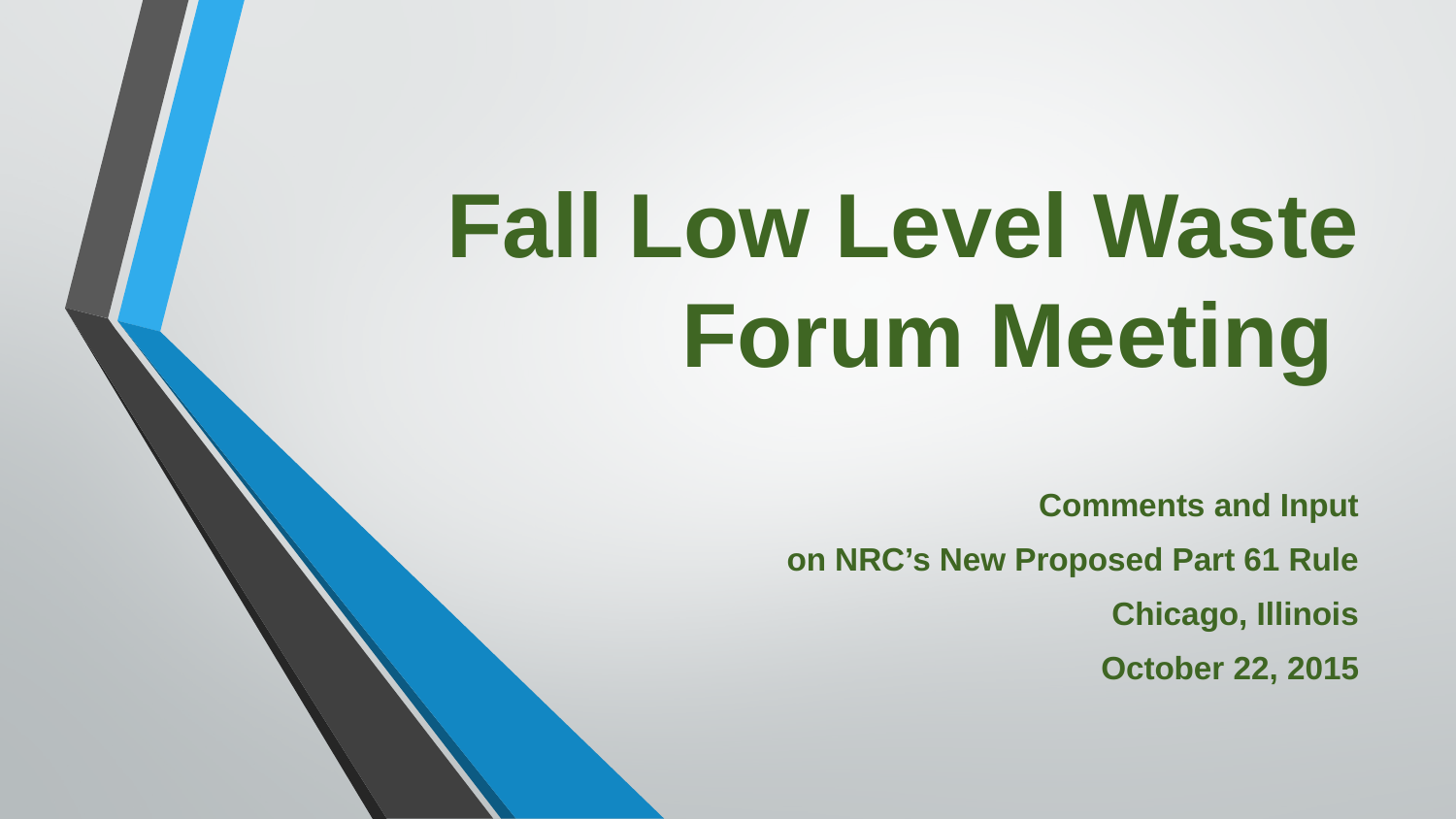

# Fall Low Level Waste Forum Meeting
Comments and Input
on NRC’s New Proposed Part 61 Rule
Chicago, Illinois
 October 22, 2015